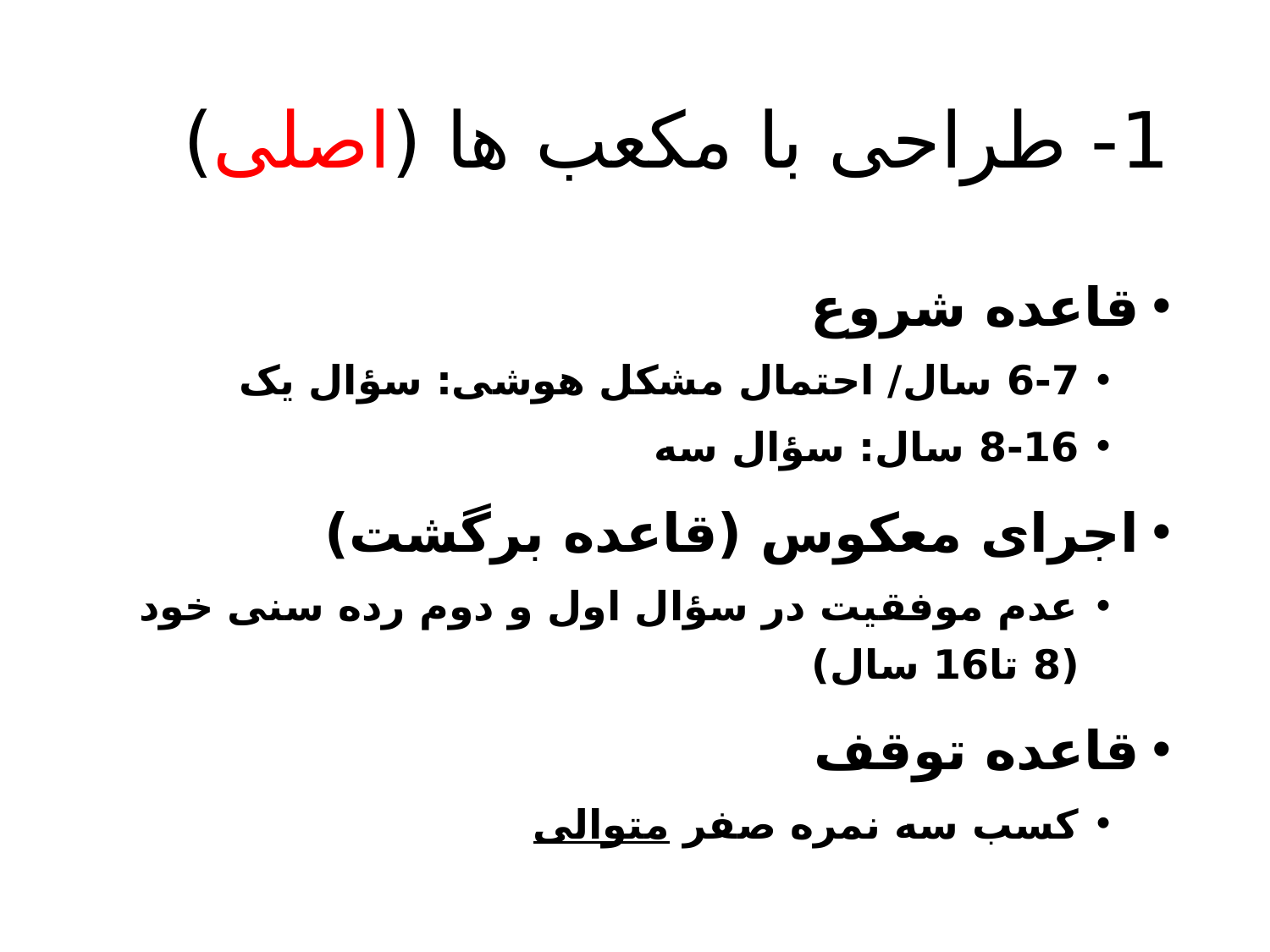

# 1- طراحی با مکعب ها (اصلی)
قاعده شروع
6-7 سال/ احتمال مشکل هوشی: سؤال یک
8-16 سال: سؤال سه
اجرای معکوس (قاعده برگشت)
عدم موفقیت در سؤال اول و دوم رده سنی خود (8 تا16 سال)
قاعده توقف
کسب سه نمره صفر متوالی